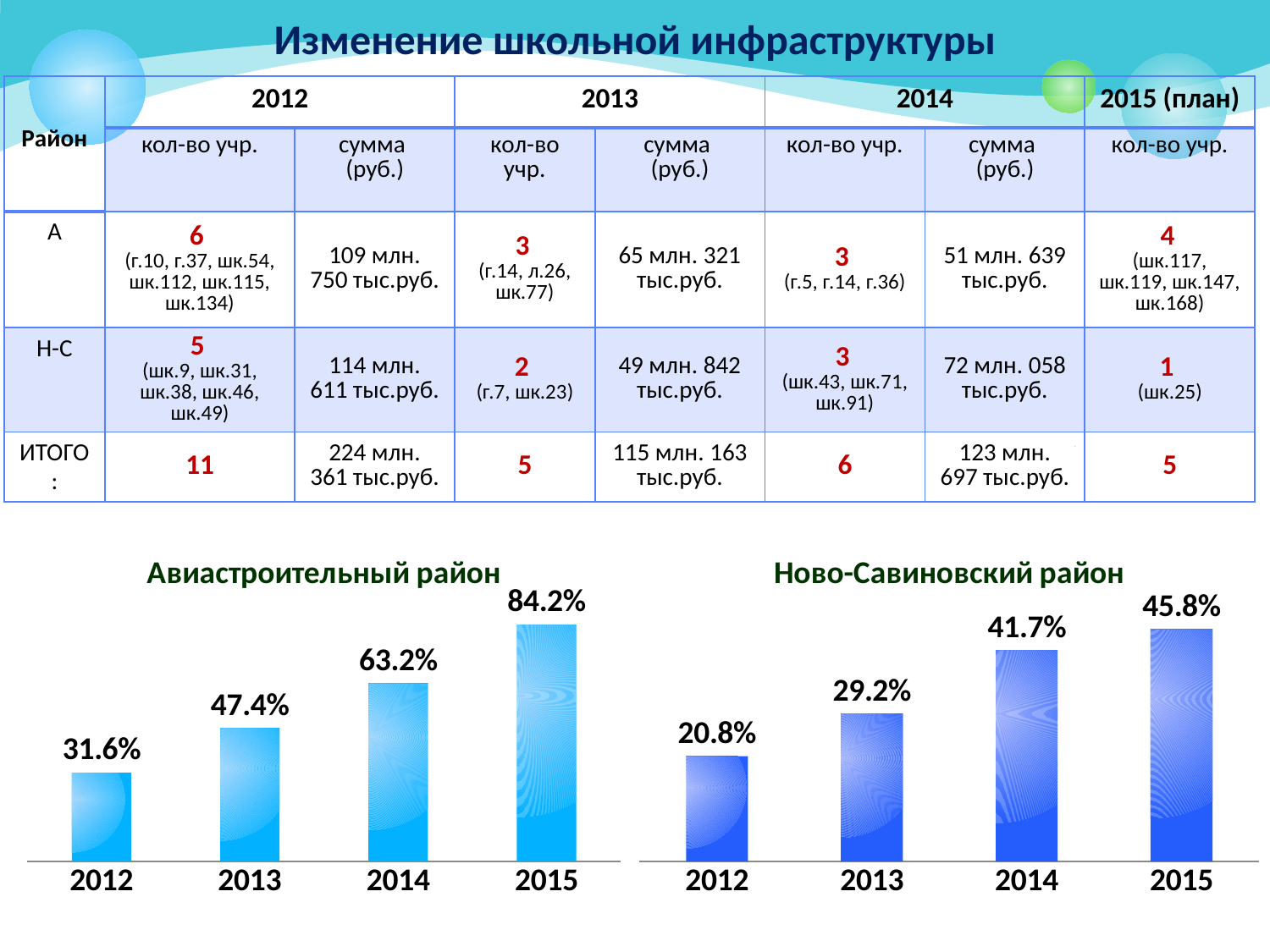

Изменение школьной инфраструктуры
| Район | 2012 |  | 2013 |  | 2014 |  | 2015 (план) |
| --- | --- | --- | --- | --- | --- | --- | --- |
|  | кол-во учр. | сумма (руб.) | кол-во учр. | сумма (руб.) | кол-во учр. | сумма (руб.) | кол-во учр. |
| А | 6 (г.10, г.37, шк.54, шк.112, шк.115, шк.134) | 109 млн. 750 тыс.руб. | 3 (г.14, л.26, шк.77) | 65 млн. 321 тыс.руб. | 3 (г.5, г.14, г.36) | 51 млн. 639 тыс.руб. | 4 (шк.117, шк.119, шк.147, шк.168) |
| Н-С | 5 (шк.9, шк.31, шк.38, шк.46, шк.49) | 114 млн. 611 тыс.руб. | 2 (г.7, шк.23) | 49 млн. 842 тыс.руб. | 3 (шк.43, шк.71, шк.91) | 72 млн. 058 тыс.руб. | 1 (шк.25) |
| ИТОГО: | 11 | 224 млн. 361 тыс.руб. | 5 | 115 млн. 163 тыс.руб. | 6 | 123 млн. 697 тыс.руб. | 5 |

### Chart: Авиастроительный район

| Category | Ряд 1 |
|---|---|
| 2012 | 0.316 |
| 2013 | 0.474 |
| 2014 | 0.632 |
| 2015 | 0.842 |

### Chart: Ново-Савиновский район

| Category | Ряд 1 |
|---|---|
| 2012 | 0.208 |
| 2013 | 0.292 |
| 2014 | 0.417 |
| 2015 | 0.458 |